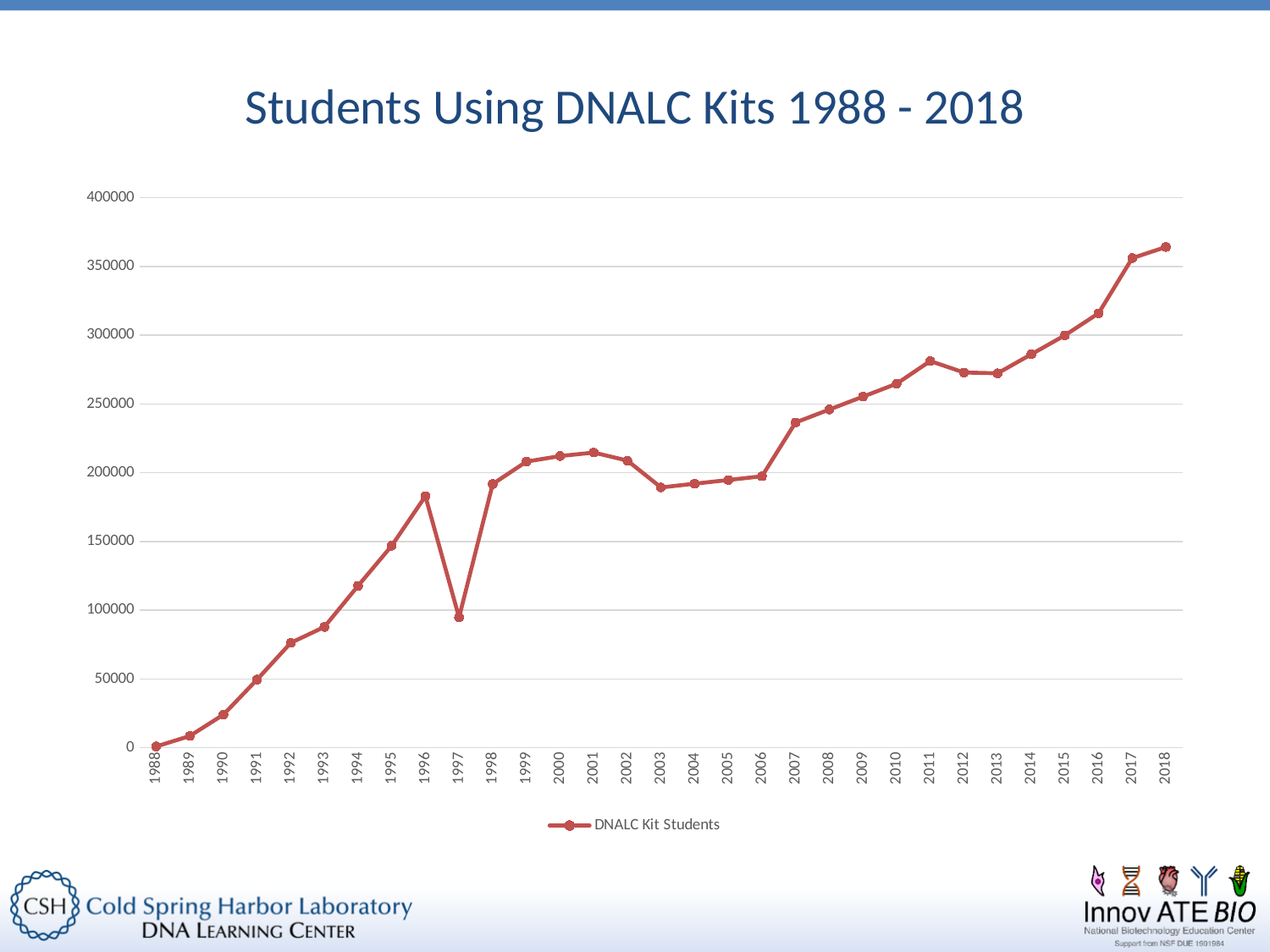

Students Using DNALC Kits 1988 - 2018

### Chart

| Category | DNALC Kit Students |
|---|---|
| 1988 | 939.4799999999999 |
| 1989 | 8573.67 |
| 1990 | 24111.218999999997 |
| 1991 | 49598.205 |
| 1992 | 76296.684 |
| 1993 | 87855.939 |
| 1994 | 117755.7 |
| 1995 | 146932.8 |
| 1996 | 182923.8 |
| 1997 | 94780.8 |
| 1998 | 191773.5 |
| 1999 | 208120.19999999998 |
| 2000 | 212128.18499999997 |
| 2001 | 214681.362 |
| 2002 | 208875.51299999998 |
| 2003 | 189320.19 |
| 2004 | 192034.094 |
| 2005 | 194747.998 |
| 2006 | 197461.90199999997 |
| 2007 | 236565.67799999996 |
| 2008 | 245951.74999999997 |
| 2009 | 255337.82199999996 |
| 2010 | 264723.894 |
| 2011 | 281191.215 |
| 2012 | 272890.497 |
| 2013 | 272301.33900000004 |
| 2014 | 286108.19800000003 |
| 2015 | 299915.057 |
| 2016 | 315954.0 |
| 2017 | 356039.952 |
| 2018 | 364128.066 |